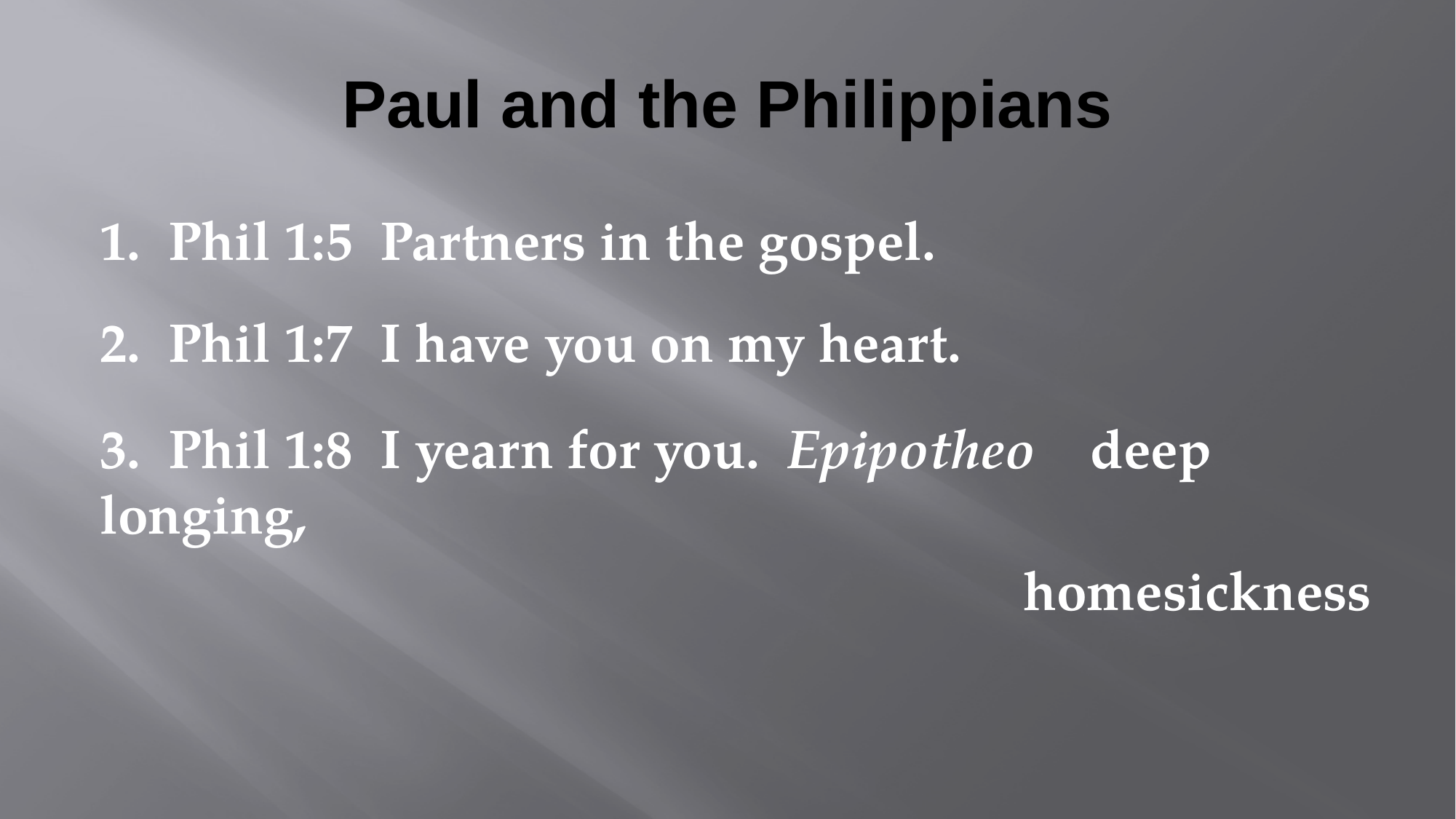

# Paul and the Philippians
1.  Phil 1:5  Partners in the gospel.

2.  Phil 1:7  I have you on my heart.

3.  Phil 1:8  I yearn for you.  Epipotheo    deep longing,
homesickness